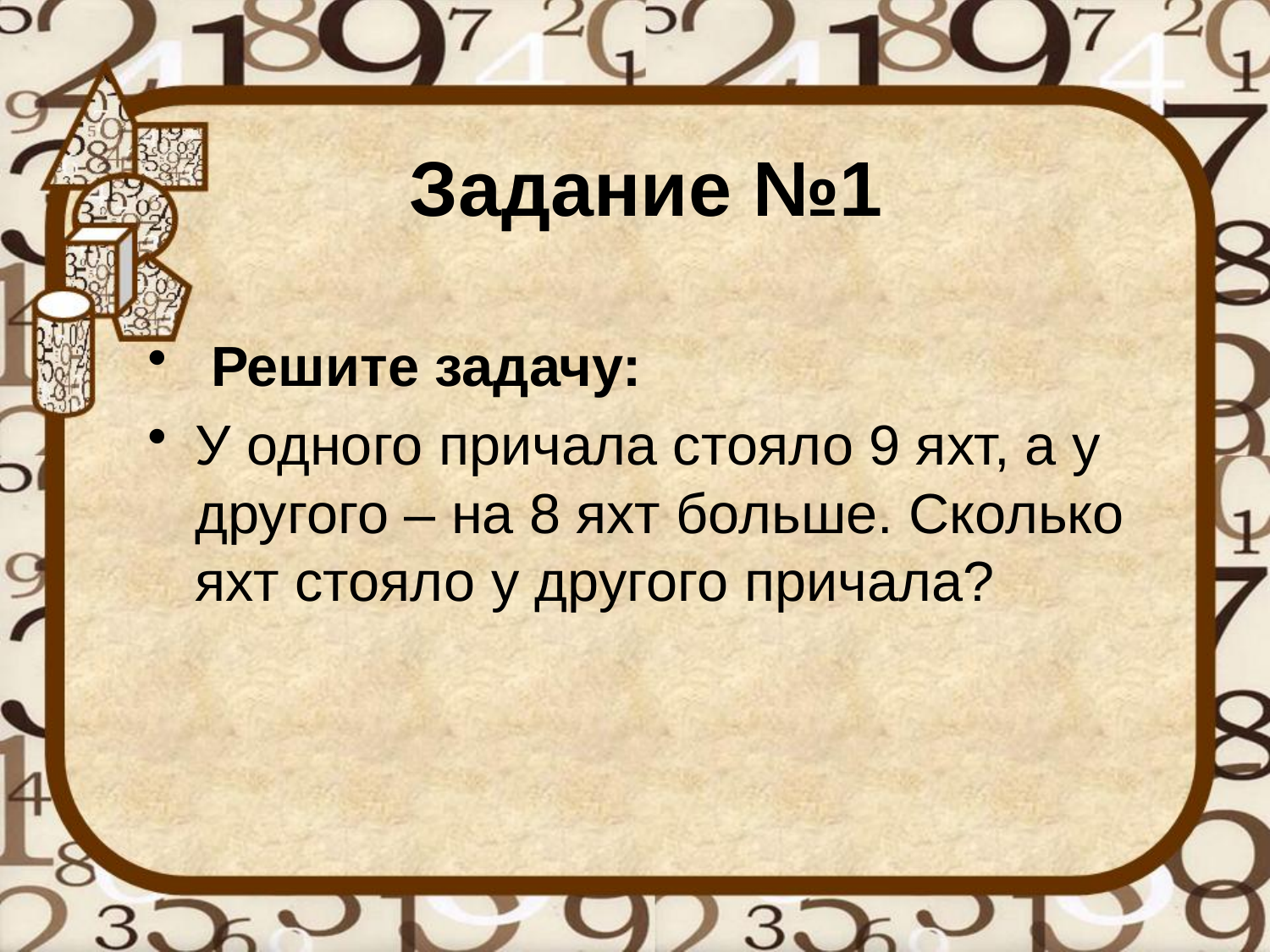

# Задание №1
 Решите задачу:
У одного причала стояло 9 яхт, а у другого – на 8 яхт больше. Сколько яхт стояло у другого причала?